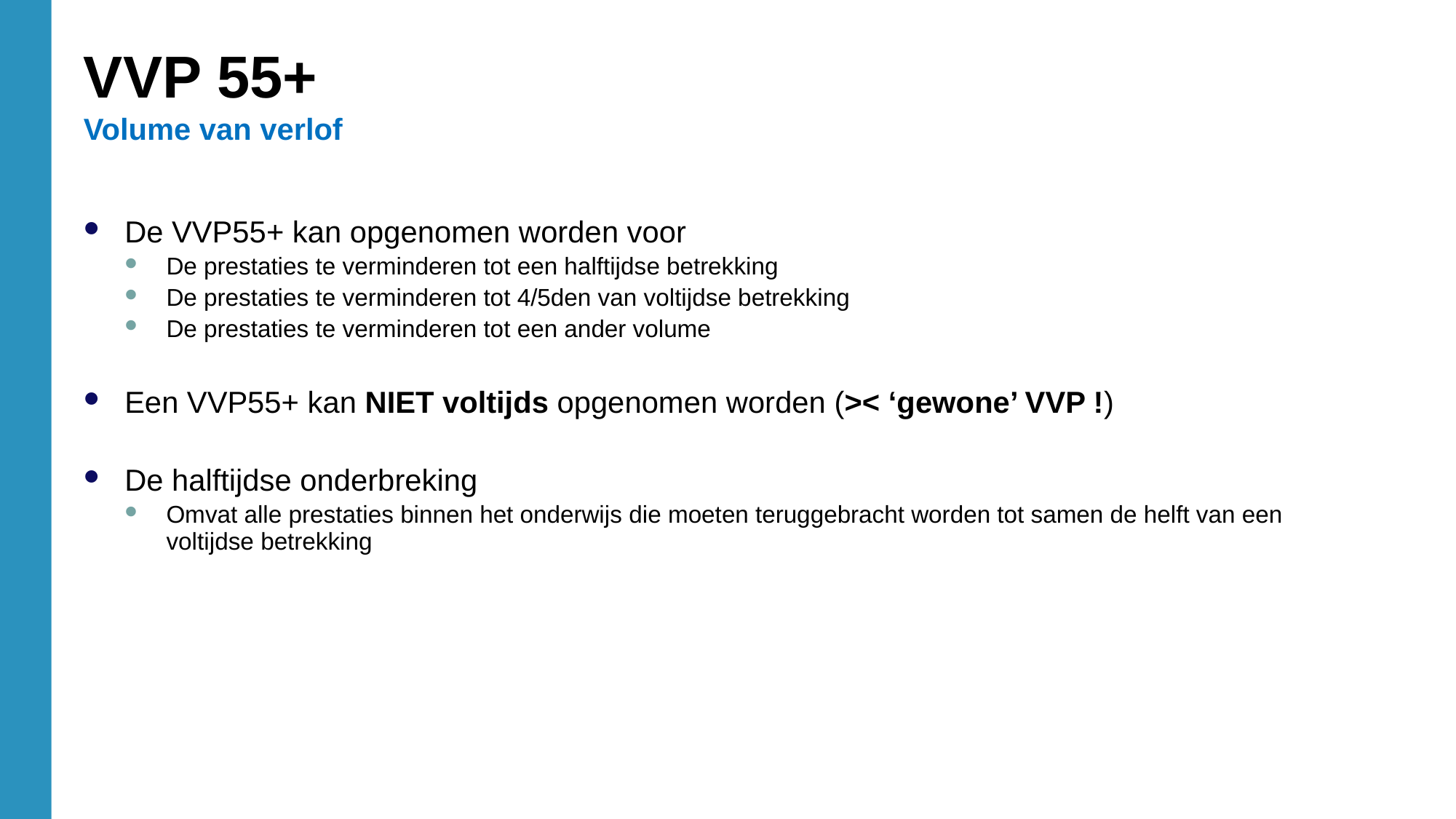

VVP 55+
Volume van verlof

De VVP55+ kan opgenomen worden voor
De prestaties te verminderen tot een halftijdse betrekking
De prestaties te verminderen tot 4/5den van voltijdse betrekking
De prestaties te verminderen tot een ander volume

Een VVP55+ kan NIET voltijds opgenomen worden (>< ‘gewone’ VVP !)

De halftijdse onderbreking
Omvat alle prestaties binnen het onderwijs die moeten teruggebracht worden tot samen de helft van een voltijdse betrekking